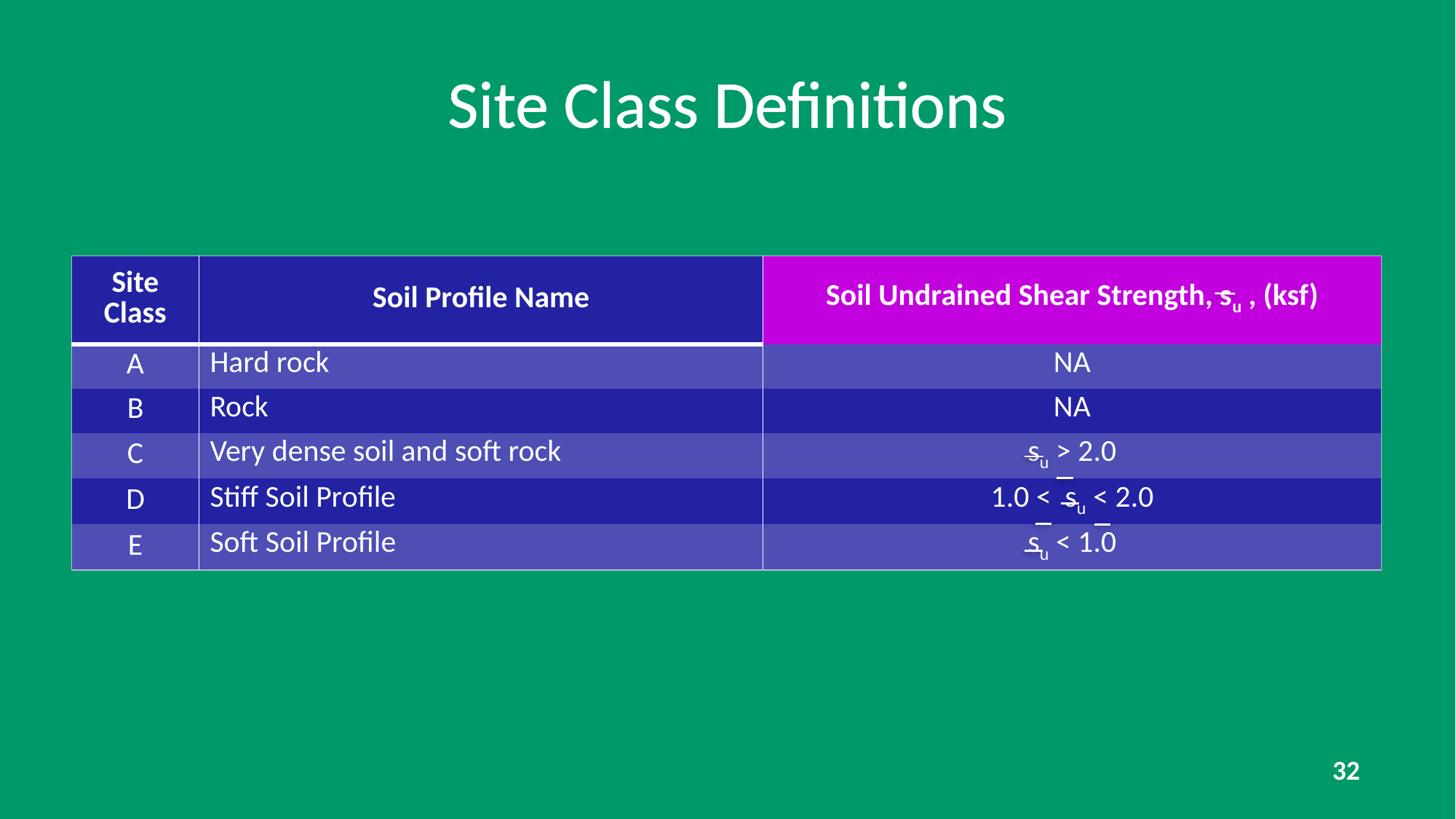

# Site Class Definitions
| Site Class | Soil Profile Name | Soil Undrained Shear Strength, su , (ksf) |
| --- | --- | --- |
| A | Hard rock | NA |
| B | Rock | NA |
| C | Very dense soil and soft rock | su > 2.0 |
| D | Stiff Soil Profile | 1.0 < su < 2.0 |
| E | Soft Soil Profile | su < 1.0 |